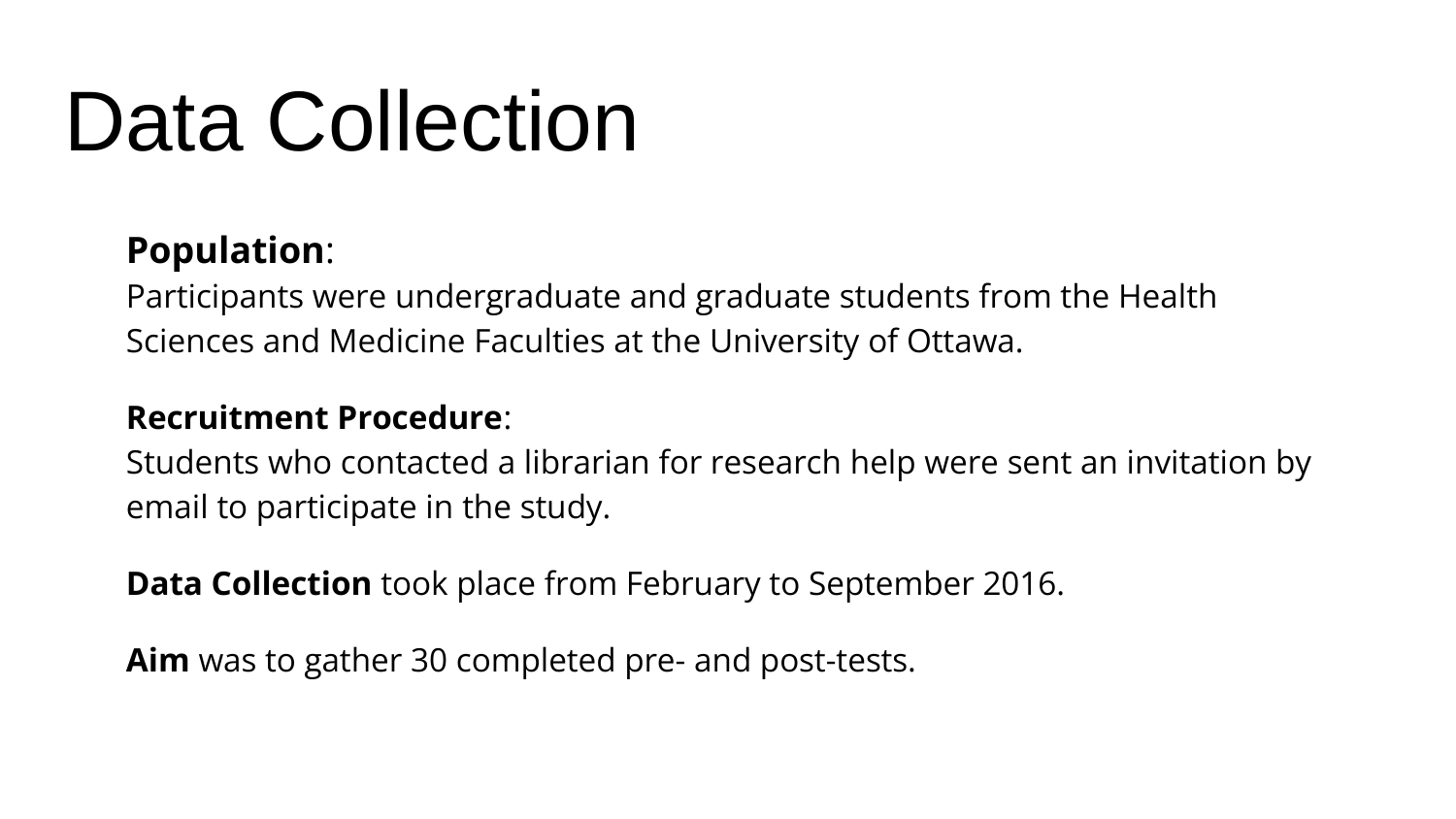

# Data Collection
Population:
Participants were undergraduate and graduate students from the Health Sciences and Medicine Faculties at the University of Ottawa.
Recruitment Procedure:
Students who contacted a librarian for research help were sent an invitation by email to participate in the study.
Data Collection took place from February to September 2016.
Aim was to gather 30 completed pre- and post-tests.